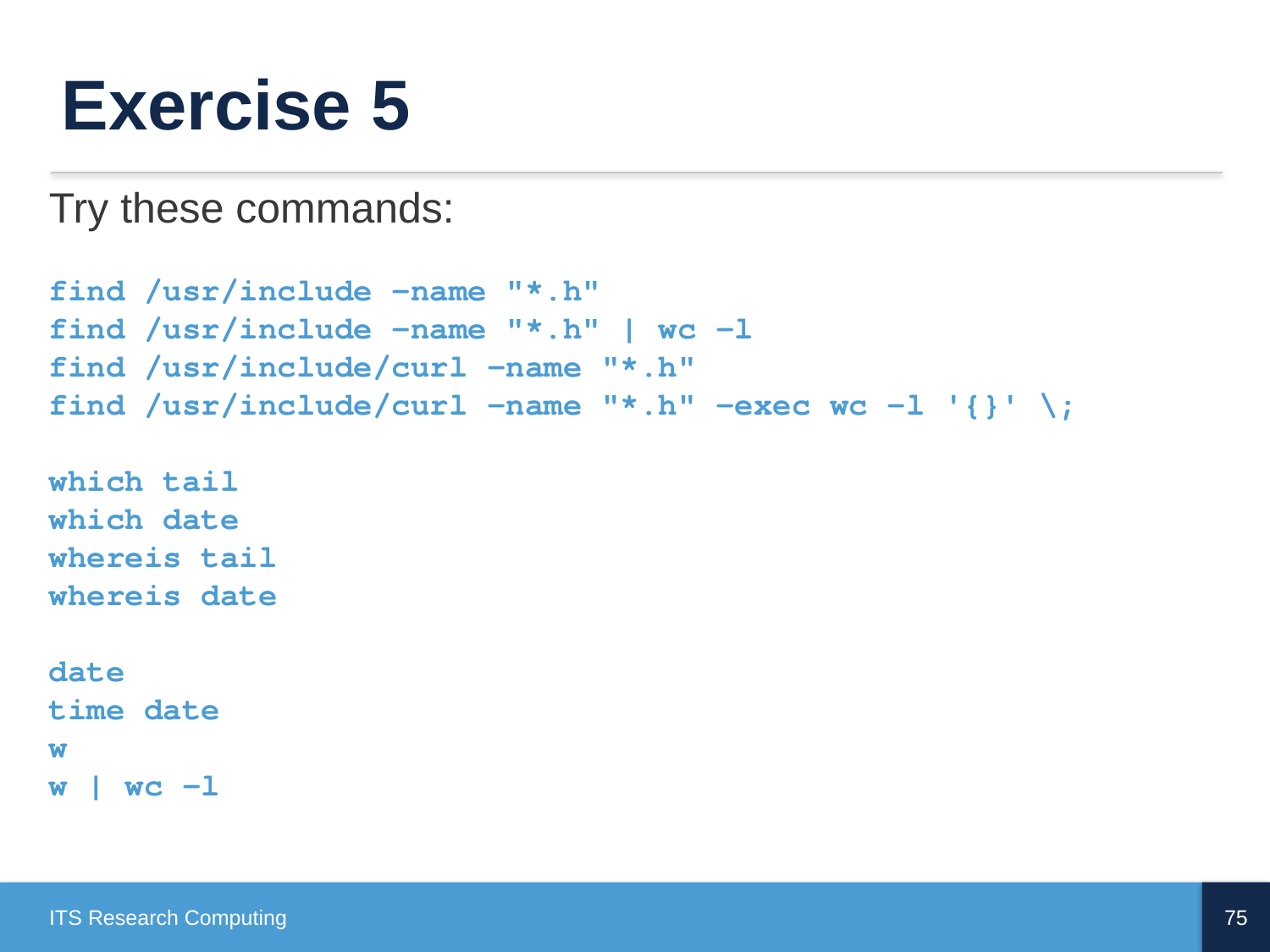

# Exercise 5
Try these commands:

find /usr/include -name "*.h"
find /usr/include -name "*.h" | wc -l
find /usr/include/curl -name "*.h"
find /usr/include/curl -name "*.h" -exec wc -l '{}' \;
which tail
which date
whereis tail
whereis date

date
time date
w
w | wc -l
ITS Research Computing
75